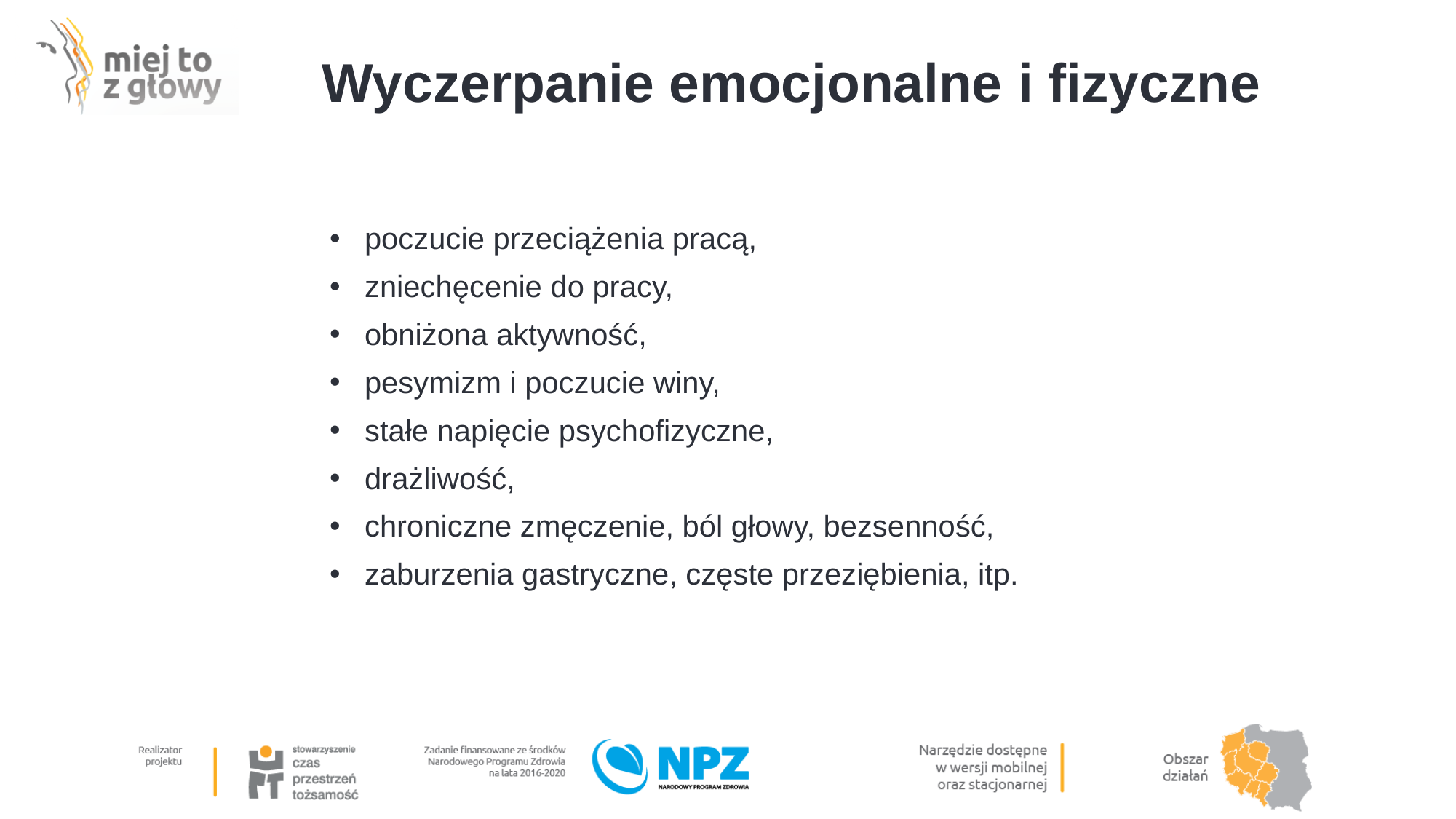

Wyczerpanie emocjonalne i fizyczne
poczucie przeciążenia pracą,
zniechęcenie do pracy,
obniżona aktywność,
pesymizm i poczucie winy,
stałe napięcie psychofizyczne,
drażliwość,
chroniczne zmęczenie, ból głowy, bezsenność,
zaburzenia gastryczne, częste przeziębienia, itp.